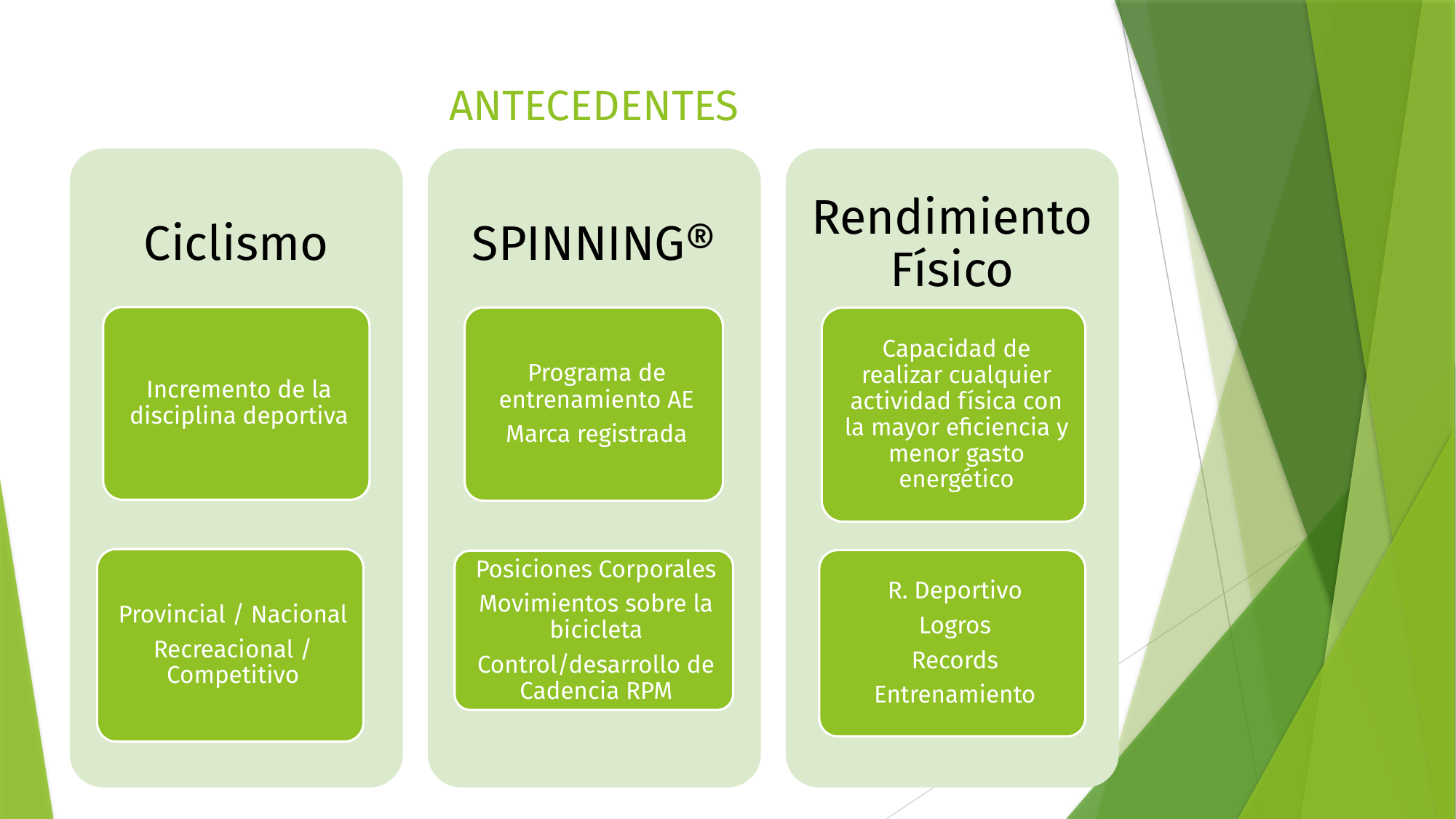

# ANTECEDENTES
Ciclismo
Incremento de la disciplina deportiva
Provincial / Nacional
Recreacional / Competitivo
SPINNING®
Programa de entrenamiento AE
Marca registrada
Posiciones Corporales
Movimientos sobre la bicicleta
Control/desarrollo de Cadencia RPM
Rendimiento Físico
Capacidad de realizar cualquier actividad física con la mayor eficiencia y menor gasto energético
R. Deportivo
Logros
Records
Entrenamiento